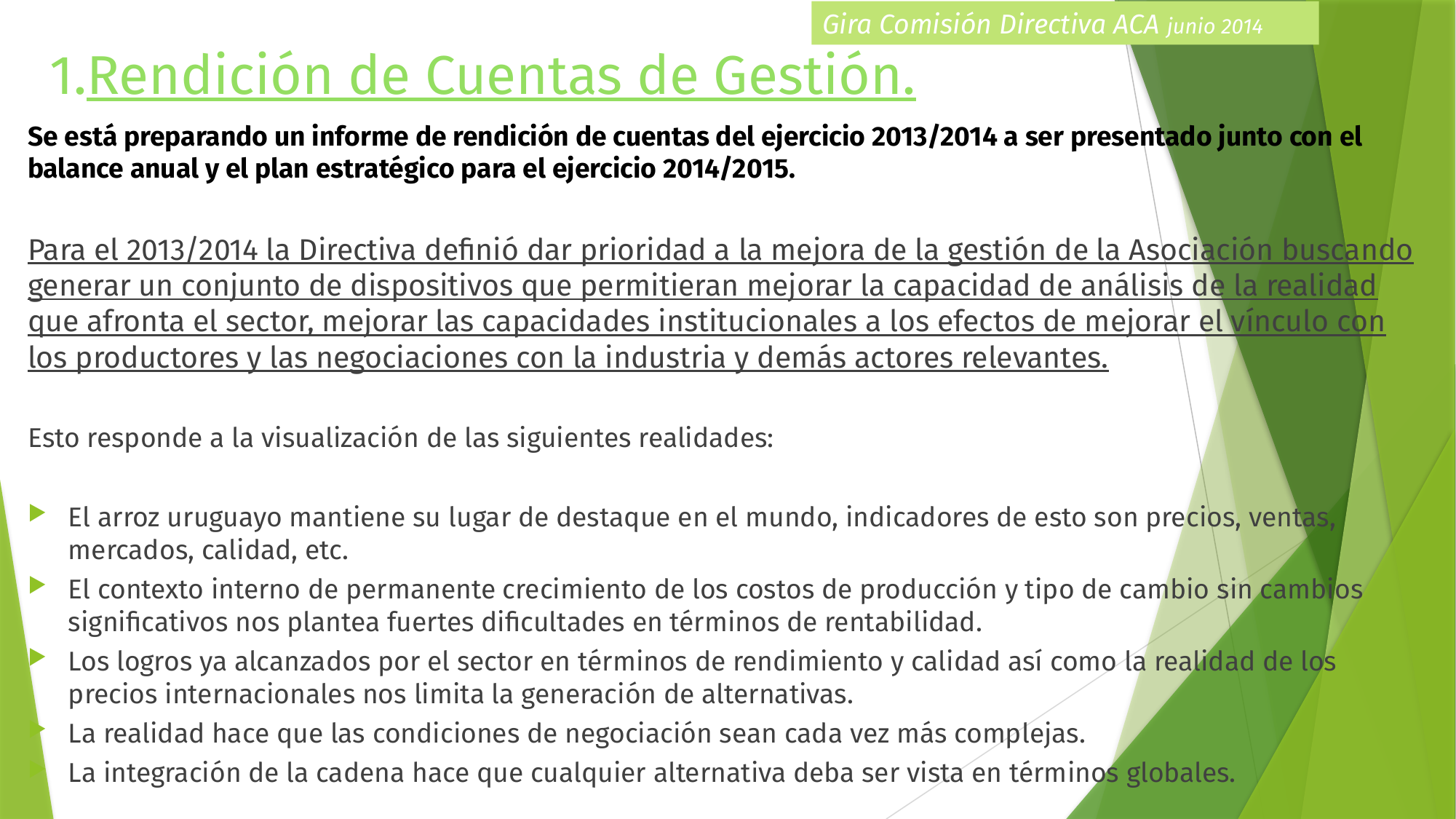

Gira Comisión Directiva ACA junio 2014
# Rendición de Cuentas de Gestión.
Se está preparando un informe de rendición de cuentas del ejercicio 2013/2014 a ser presentado junto con el balance anual y el plan estratégico para el ejercicio 2014/2015.

Para el 2013/2014 la Directiva definió dar prioridad a la mejora de la gestión de la Asociación buscando generar un conjunto de dispositivos que permitieran mejorar la capacidad de análisis de la realidad que afronta el sector, mejorar las capacidades institucionales a los efectos de mejorar el vínculo con los productores y las negociaciones con la industria y demás actores relevantes.

Esto responde a la visualización de las siguientes realidades:

El arroz uruguayo mantiene su lugar de destaque en el mundo, indicadores de esto son precios, ventas, mercados, calidad, etc.
El contexto interno de permanente crecimiento de los costos de producción y tipo de cambio sin cambios significativos nos plantea fuertes dificultades en términos de rentabilidad.
Los logros ya alcanzados por el sector en términos de rendimiento y calidad así como la realidad de los precios internacionales nos limita la generación de alternativas.
La realidad hace que las condiciones de negociación sean cada vez más complejas.
La integración de la cadena hace que cualquier alternativa deba ser vista en términos globales.